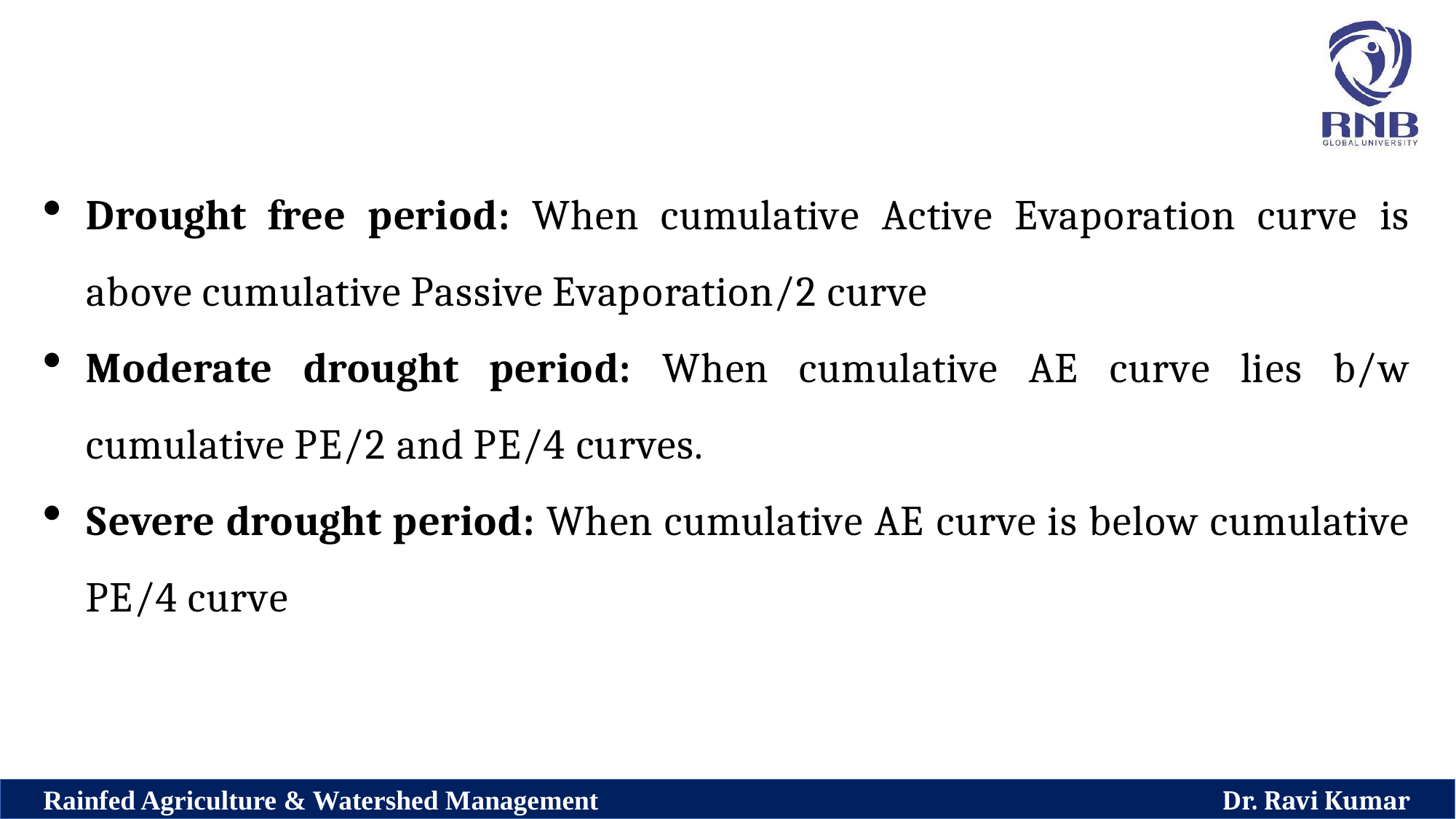

Drought free period: When cumulative Active Evaporation curve is above cumulative Passive Evaporation/2 curve
Moderate drought period: When cumulative AE curve lies b/w cumulative PE/2 and PE/4 curves.
Severe drought period: When cumulative AE curve is below cumulative PE/4 curve